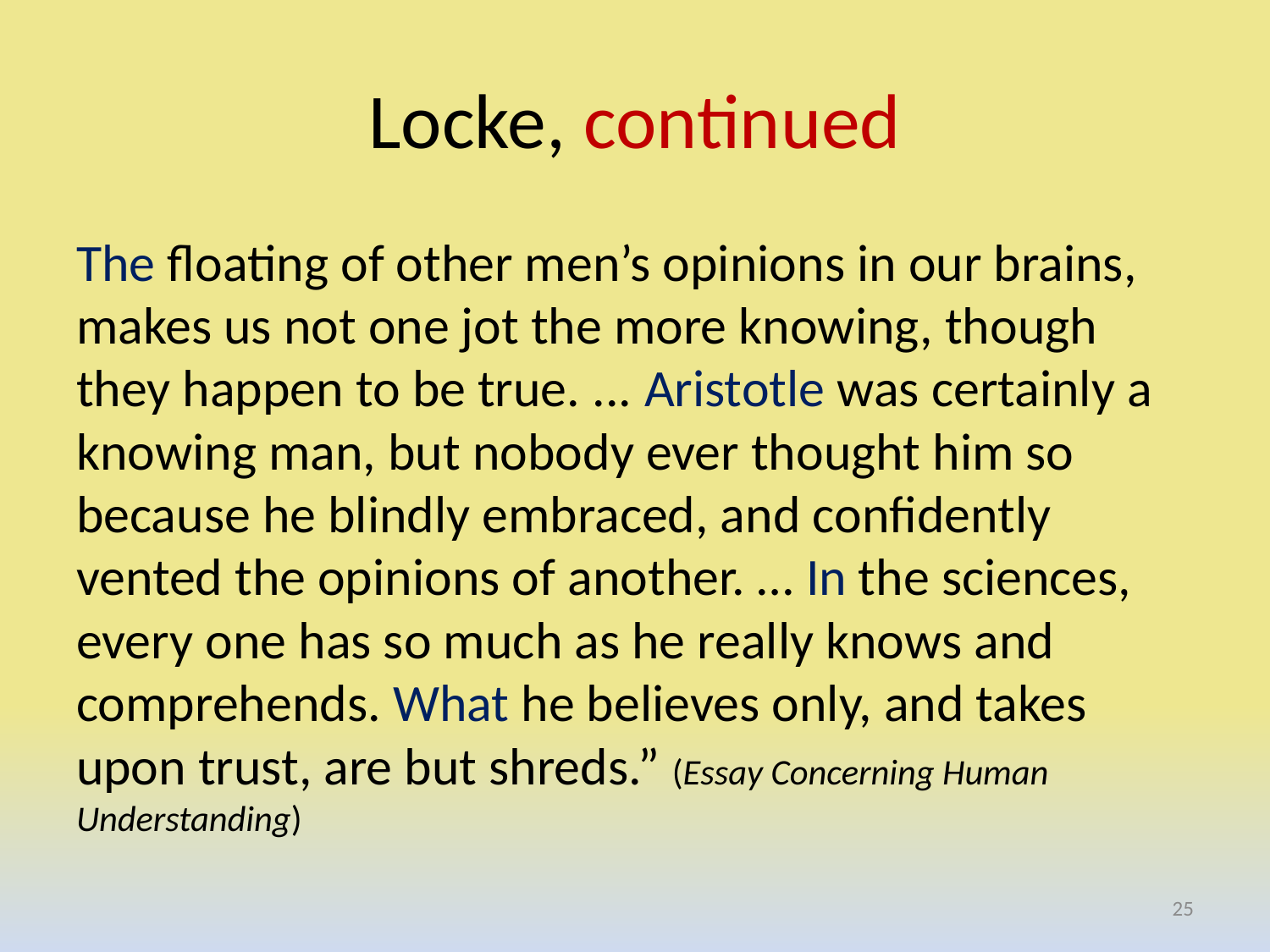

# Locke, continued
The floating of other men’s opinions in our brains, makes us not one jot the more knowing, though they happen to be true. ... Aristotle was certainly a knowing man, but nobody ever thought him so because he blindly embraced, and confidently vented the opinions of another. … In the sciences, every one has so much as he really knows and comprehends. What he believes only, and takes upon trust, are but shreds.” (Essay Concerning Human Understanding)
25